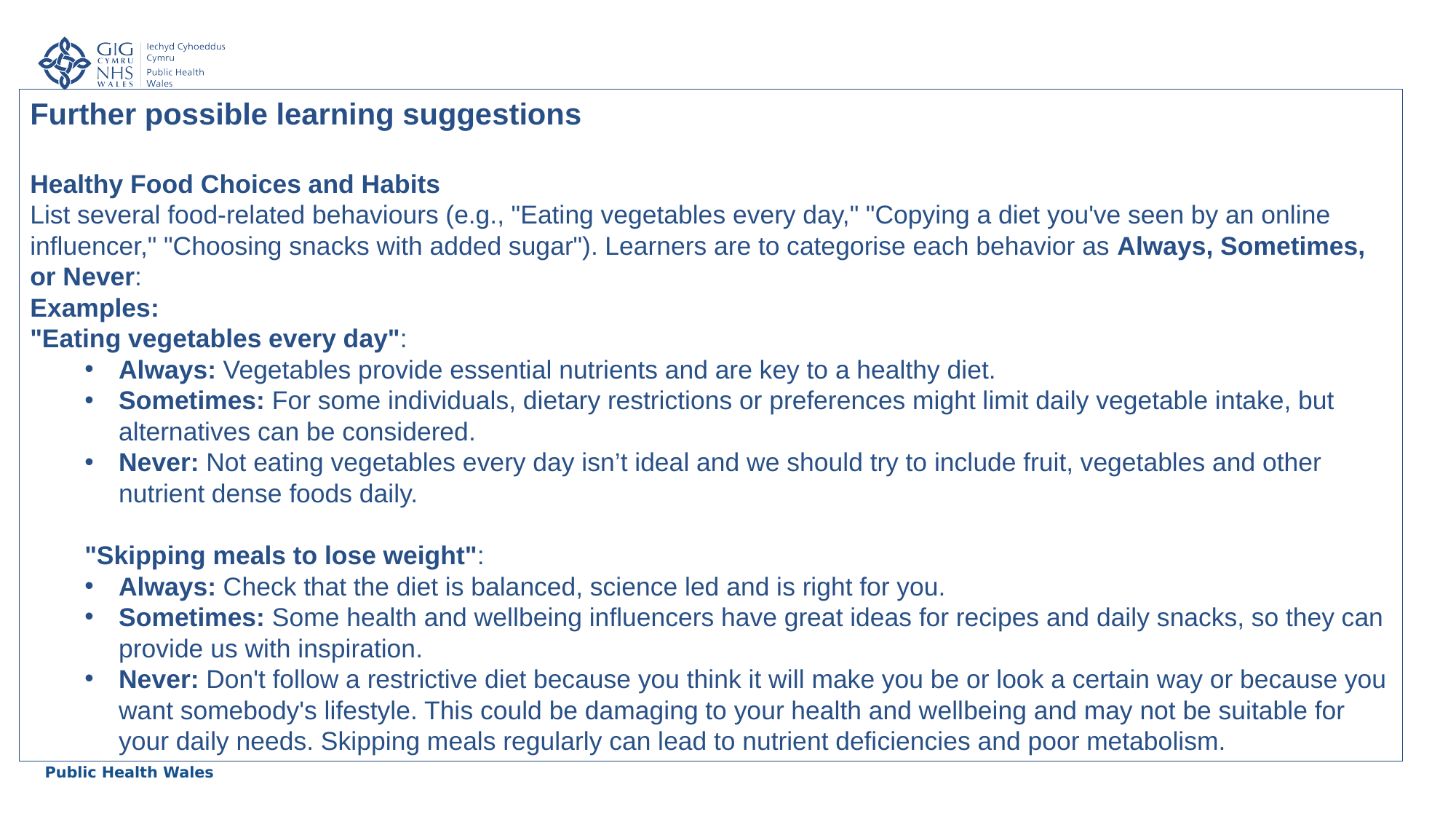

Further possible learning suggestions

Healthy Food Choices and Habits
List several food-related behaviours (e.g., "Eating vegetables every day," "Copying a diet you've seen by an online influencer," "Choosing snacks with added sugar"). Learners are to categorise each behavior as Always, Sometimes, or Never:
Examples:
"Eating vegetables every day":
Always: Vegetables provide essential nutrients and are key to a healthy diet.
Sometimes: For some individuals, dietary restrictions or preferences might limit daily vegetable intake, but alternatives can be considered.
Never: Not eating vegetables every day isn’t ideal and we should try to include fruit, vegetables and other nutrient dense foods daily.

"Skipping meals to lose weight":
Always: Check that the diet is balanced, science led and is right for you.
Sometimes: Some health and wellbeing influencers have great ideas for recipes and daily snacks, so they can provide us with inspiration.
Never: Don't follow a restrictive diet because you think it will make you be or look a certain way or because you want somebody's lifestyle. This could be damaging to your health and wellbeing and may not be suitable for your daily needs. Skipping meals regularly can lead to nutrient deficiencies and poor metabolism.